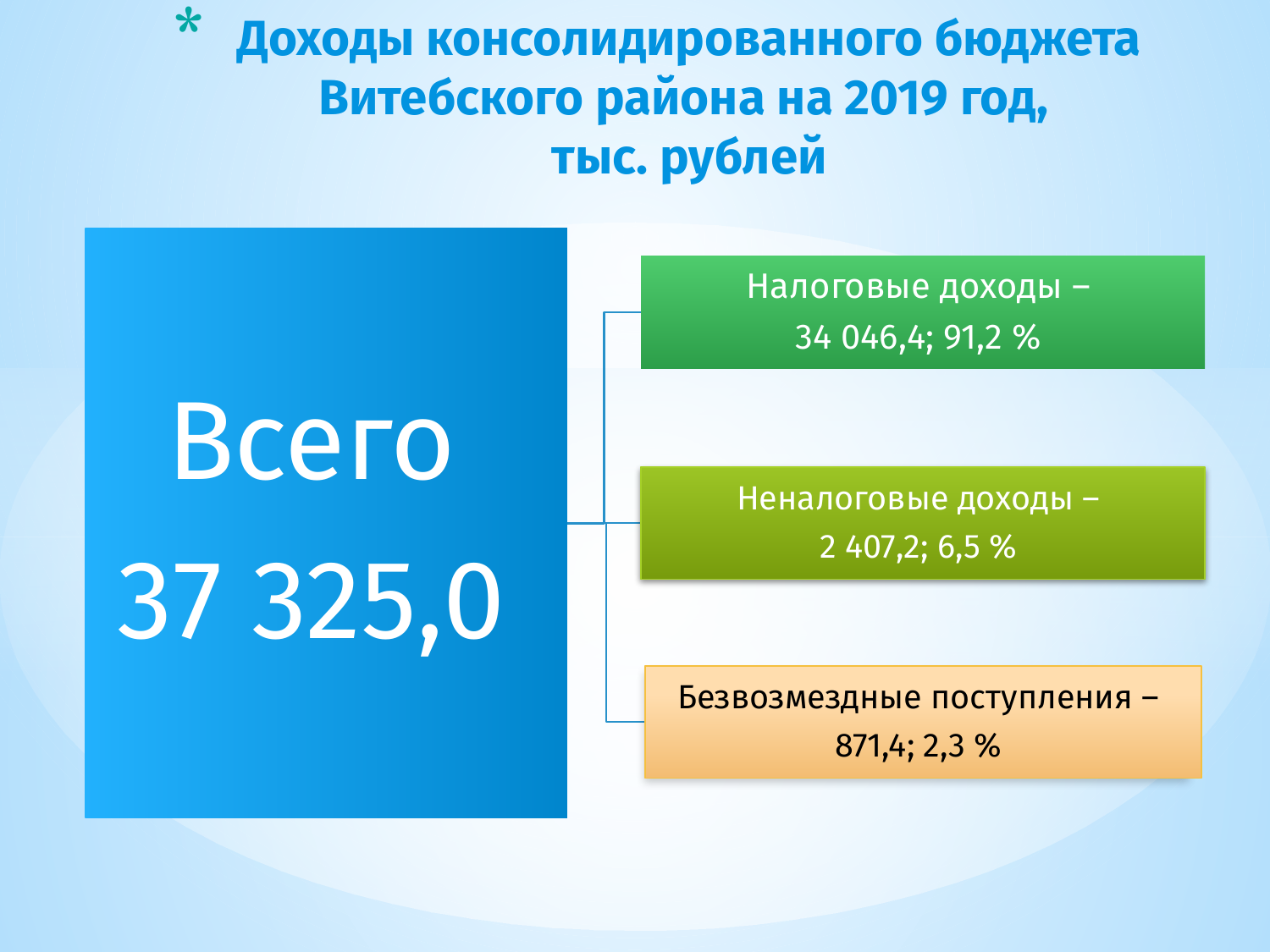

# Доходы консолидированного бюджета Витебского района на 2019 год, тыс. рублей

Всего
37 325,0
Налоговые доходы –
34 046,4; 91,2 %
Неналоговые доходы –
2 407,2; 6,5 %
Безвозмездные поступления –
871,4; 2,3 %